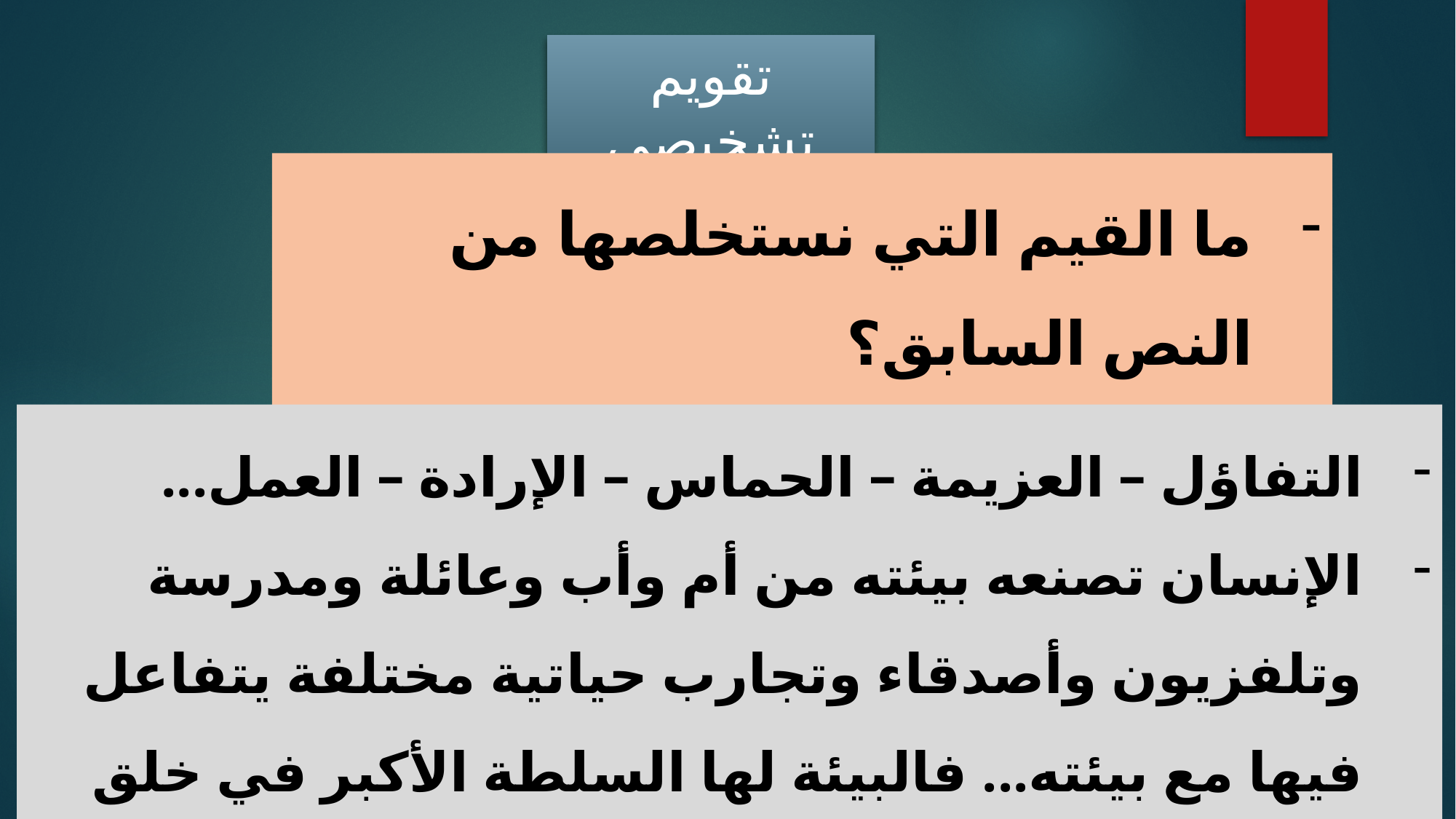

تقويم تشخيصي
ما القيم التي نستخلصها من النص السابق؟
هل الإنسان ابن بيئته؟
التفاؤل – العزيمة – الحماس – الإرادة – العمل...
الإنسان تصنعه بيئته من أم وأب وعائلة ومدرسة وتلفزيون وأصدقاء وتجارب حياتية مختلفة يتفاعل فيها مع بيئته... فالبيئة لها السلطة الأكبر في خلق رؤية الإنسان وسلوكه وما هو عليه.